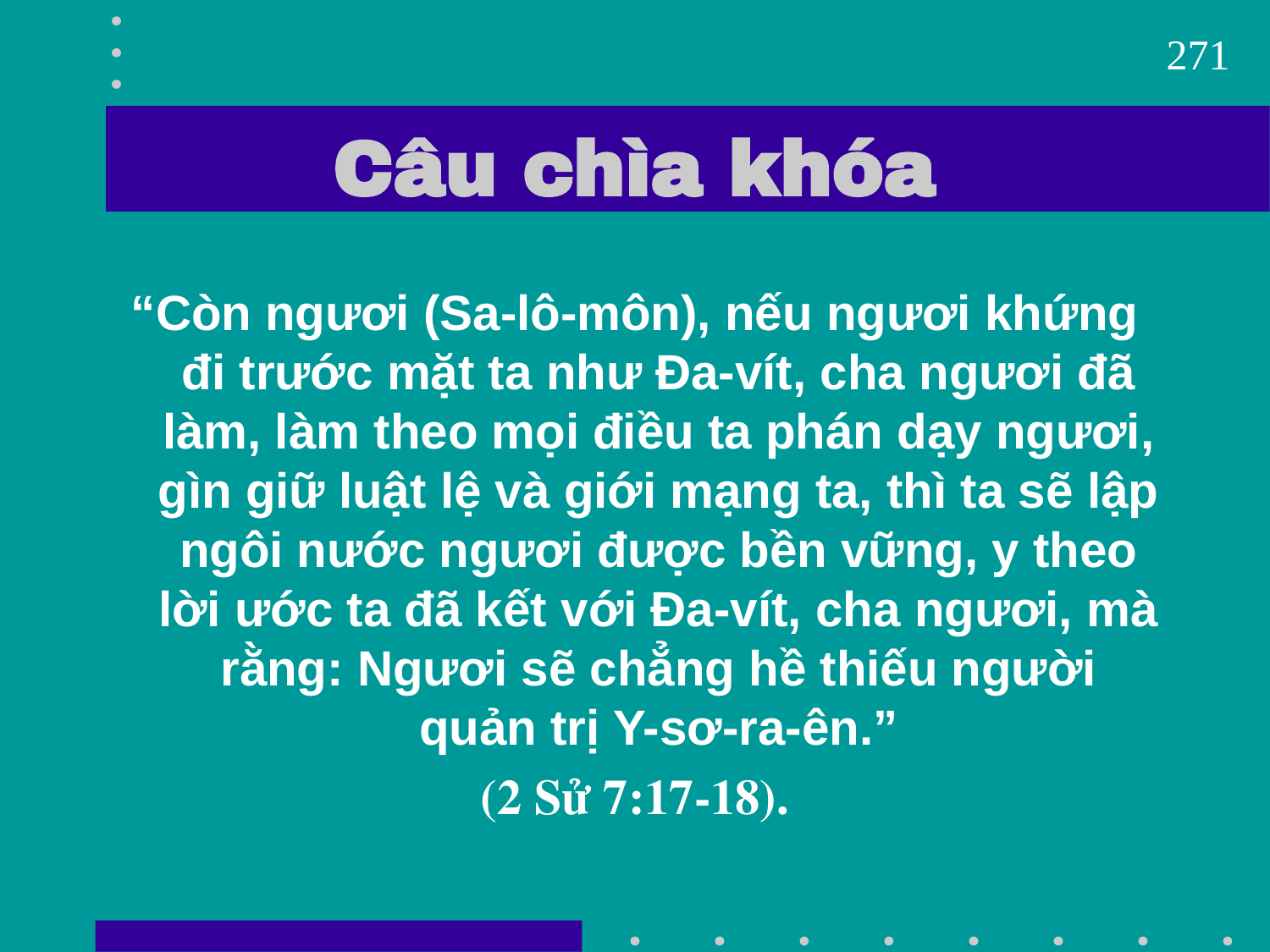

271
# Câu chìa khóa
“Còn ngươi (Sa-lô-môn), nếu ngươi khứng đi trước mặt ta như Đa-vít, cha ngươi đã làm, làm theo mọi điều ta phán dạy ngươi, gìn giữ luật lệ và giới mạng ta, thì ta sẽ lập ngôi nước ngươi được bền vững, y theo lời ước ta đã kết với Đa-vít, cha ngươi, mà rằng: Ngươi sẽ chẳng hề thiếu người quản trị Y-sơ-ra-ên.”
(2 Sử 7:17-18).